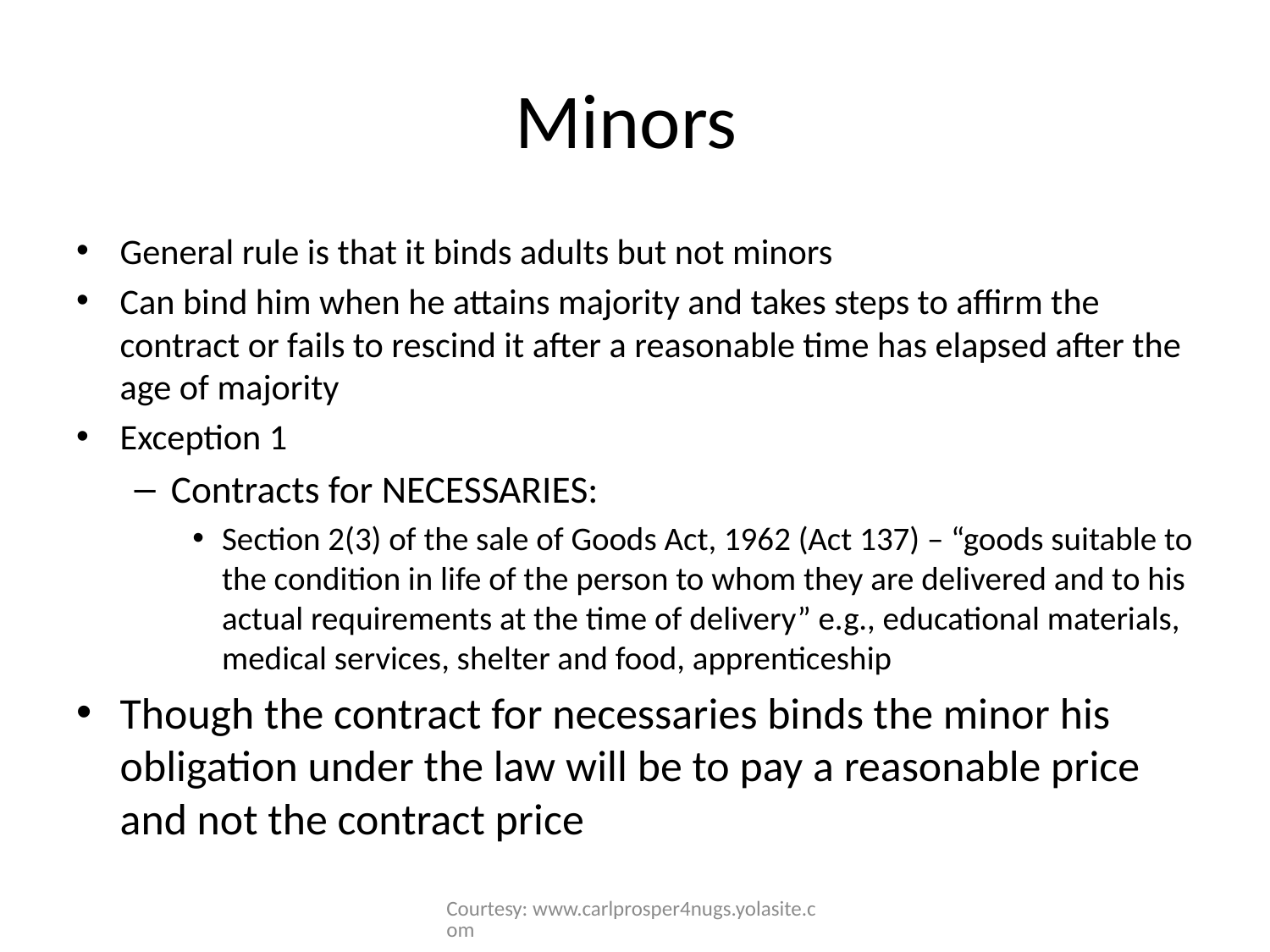

# Minors
General rule is that it binds adults but not minors
Can bind him when he attains majority and takes steps to affirm the contract or fails to rescind it after a reasonable time has elapsed after the age of majority
Exception 1
Contracts for NECESSARIES:
Section 2(3) of the sale of Goods Act, 1962 (Act 137) – “goods suitable to the condition in life of the person to whom they are delivered and to his actual requirements at the time of delivery” e.g., educational materials, medical services, shelter and food, apprenticeship
Though the contract for necessaries binds the minor his obligation under the law will be to pay a reasonable price and not the contract price

Courtesy: www.carlprosper4nugs.yolasite.com